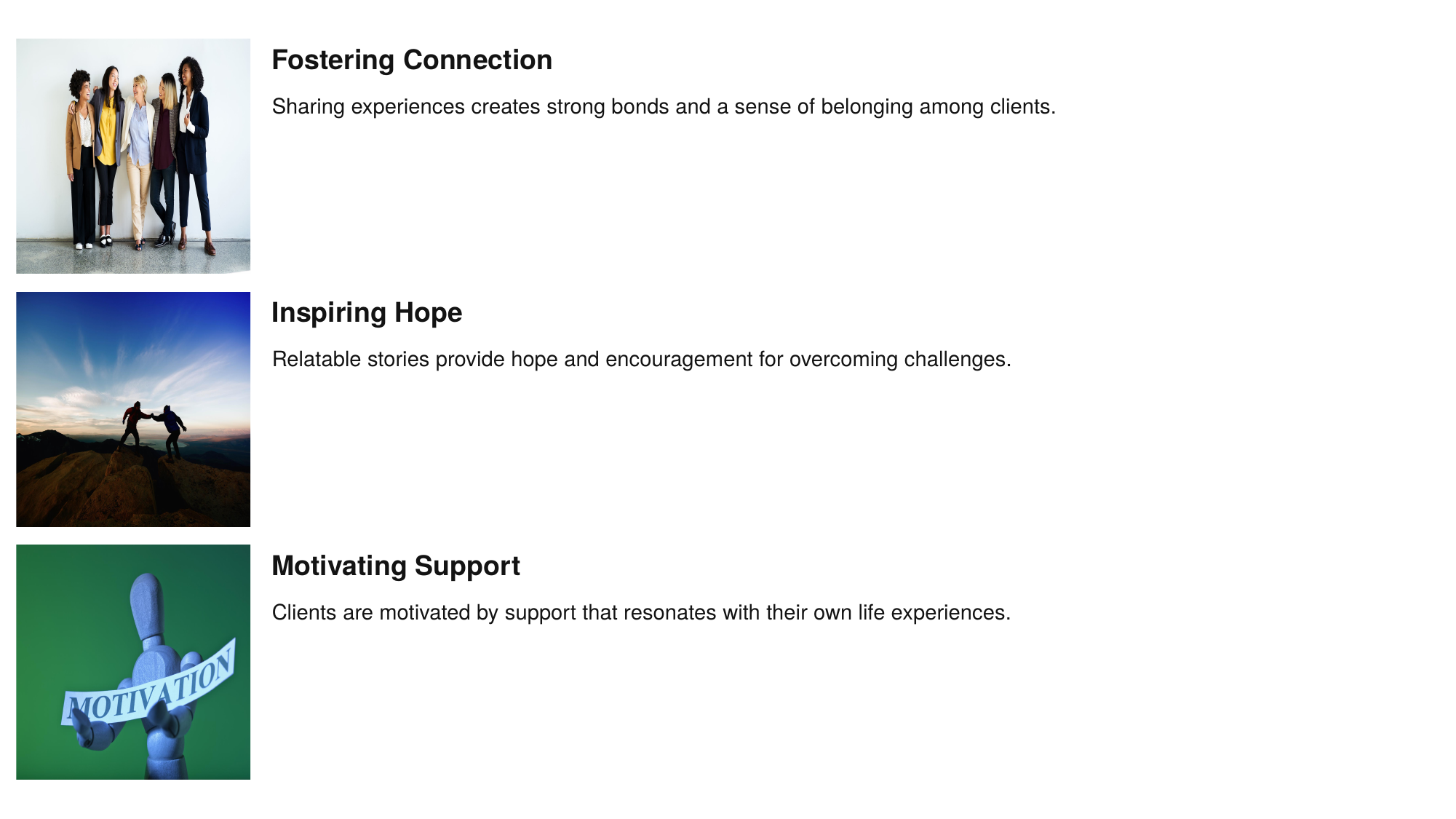

# Empowering Clients Through Shared Experiences
Fostering Connection
Sharing experiences creates strong bonds and a sense of belonging among clients.
Inspiring Hope
Relatable stories provide hope and encouragement for overcoming challenges.
Motivating Support
Clients are motivated by support that resonates with their own life experiences.